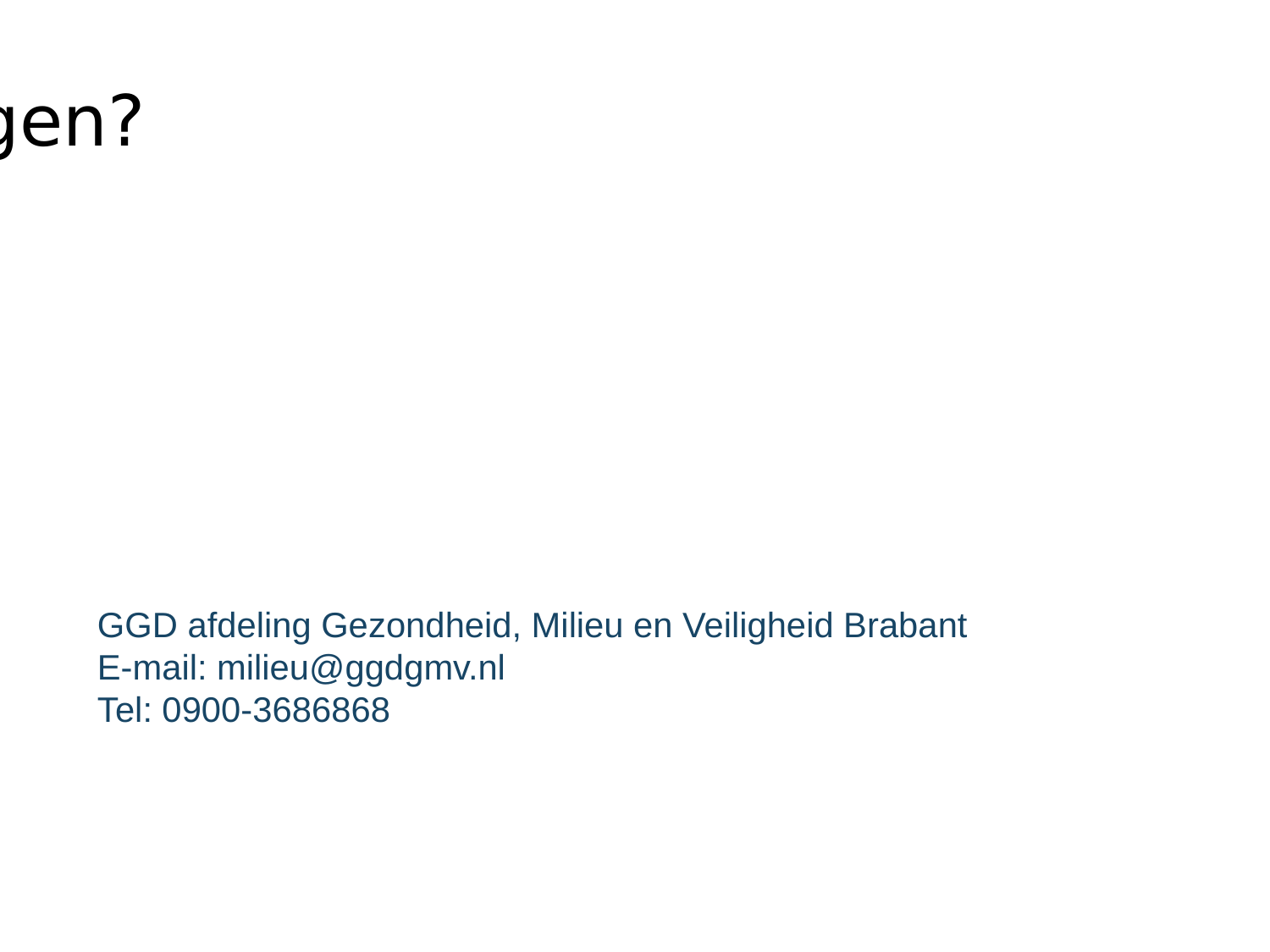

Vragen?
GGD afdeling Gezondheid, Milieu en Veiligheid Brabant
E-mail: milieu@ggdgmv.nl
Tel: 0900-3686868